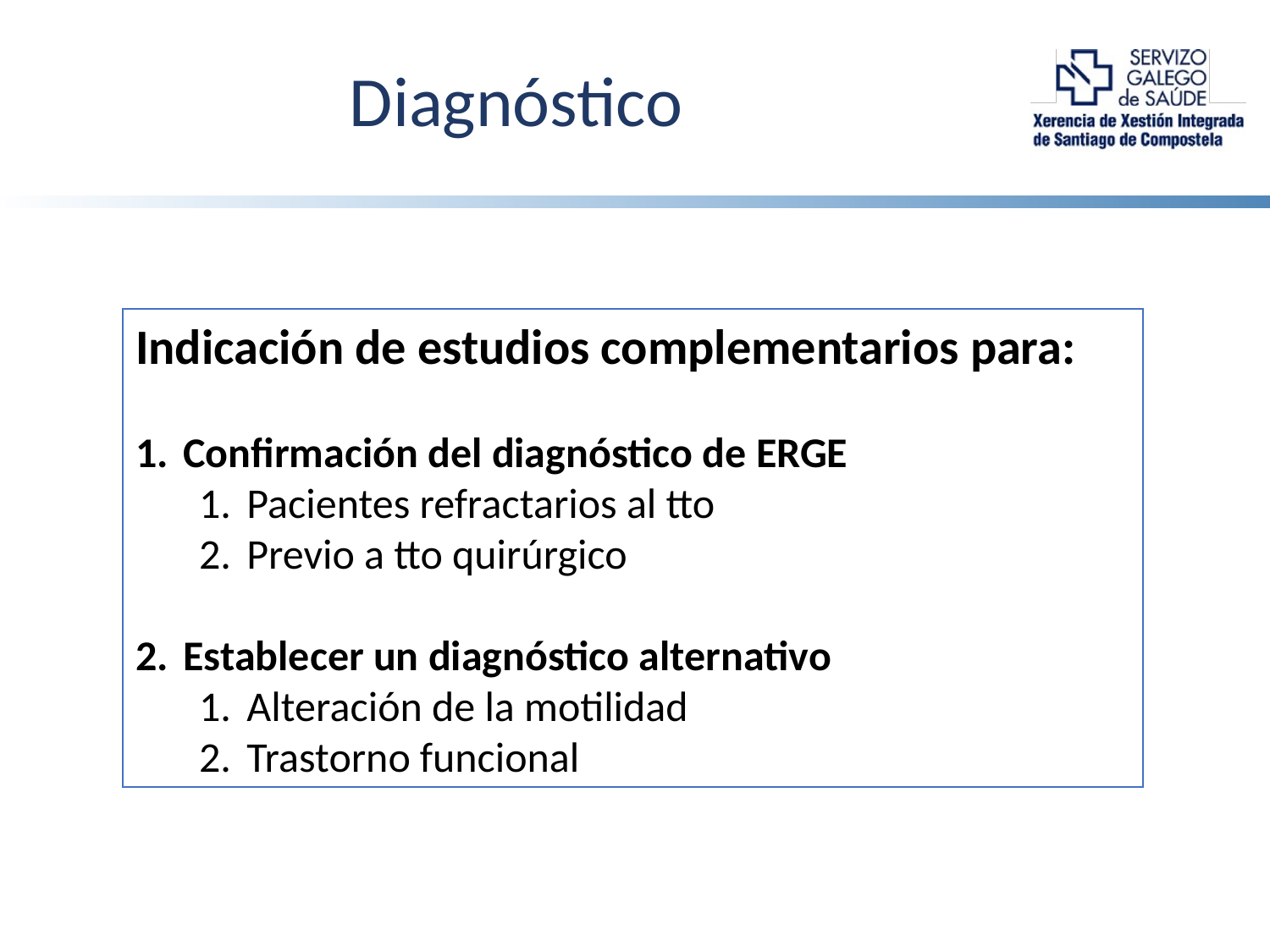

# Diagnóstico
Indicación de estudios complementarios para:

Confirmación del diagnóstico de ERGE
Pacientes refractarios al tto
Previo a tto quirúrgico

Establecer un diagnóstico alternativo
Alteración de la motilidad
Trastorno funcional